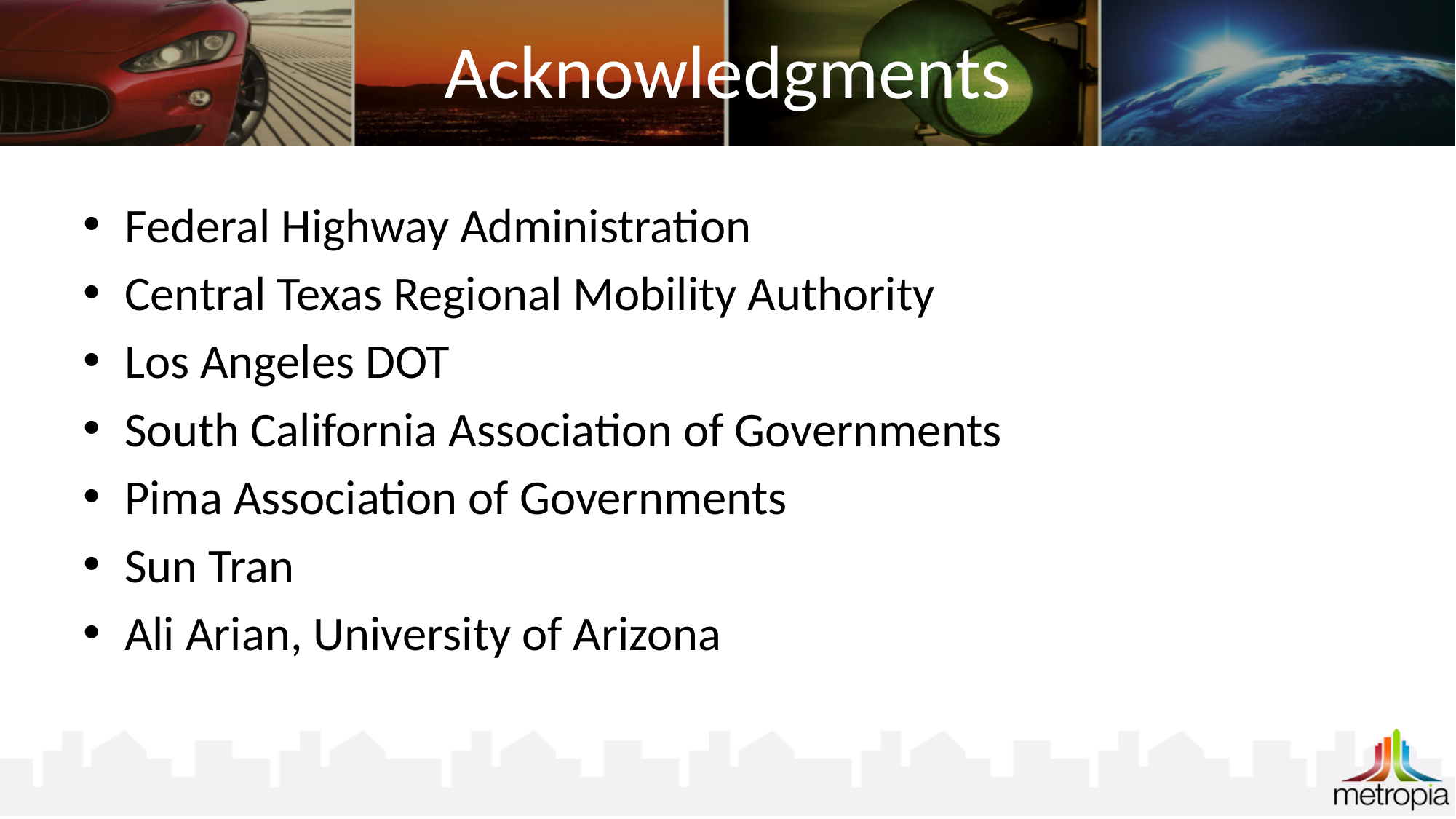

# Acknowledgments
Federal Highway Administration
Central Texas Regional Mobility Authority
Los Angeles DOT
South California Association of Governments
Pima Association of Governments
Sun Tran
Ali Arian, University of Arizona